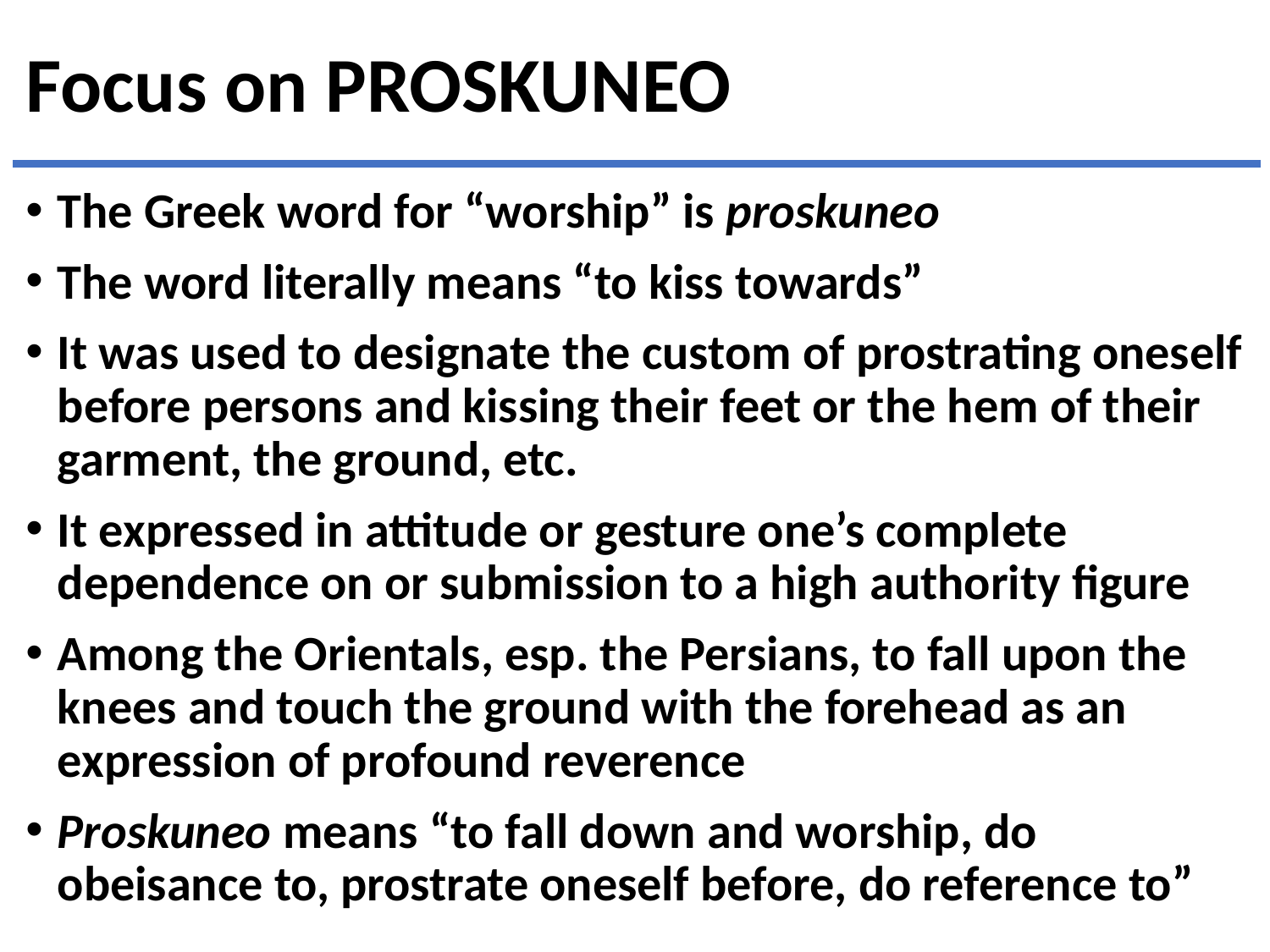

# Focus on PROSKUNEO
The Greek word for “worship” is proskuneo
The word literally means “to kiss towards”
It was used to designate the custom of prostrating oneself before persons and kissing their feet or the hem of their garment, the ground, etc.
It expressed in attitude or gesture one’s complete dependence on or submission to a high authority figure
Among the Orientals, esp. the Persians, to fall upon the knees and touch the ground with the forehead as an expression of profound reverence
Proskuneo means “to fall down and worship, do obeisance to, prostrate oneself before, do reference to”